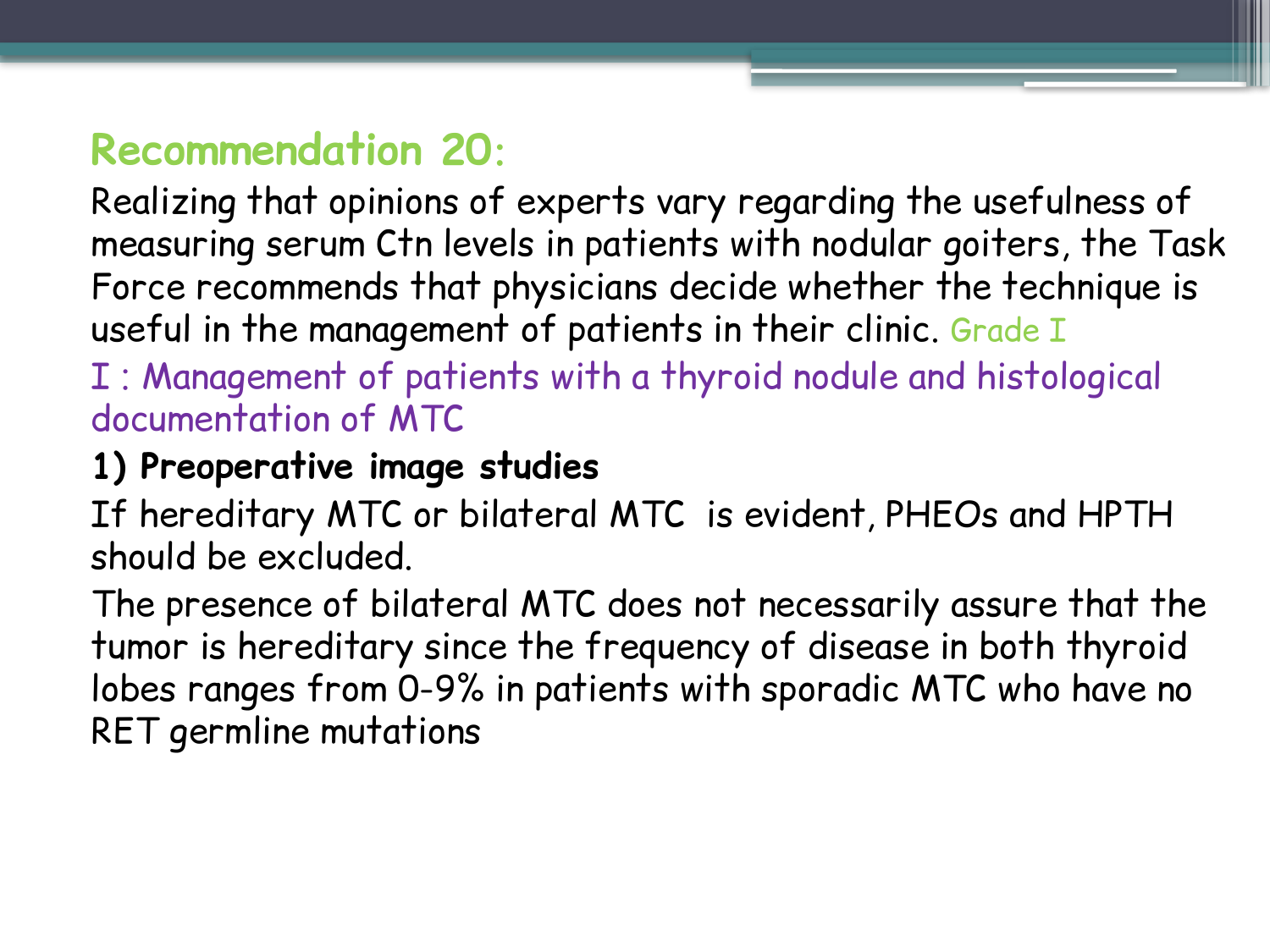

Recommendation 20:
Realizing that opinions of experts vary regarding the usefulness of measuring serum Ctn levels in patients with nodular goiters, the Task Force recommends that physicians decide whether the technique is useful in the management of patients in their clinic. Grade I
I : Management of patients with a thyroid nodule and histological documentation of MTC
1) Preoperative image studies
If hereditary MTC or bilateral MTC  is evident, PHEOs and HPTH should be excluded.
The presence of bilateral MTC does not necessarily assure that the tumor is hereditary since the frequency of disease in both thyroid lobes ranges from 0-9% in patients with sporadic MTC who have no RET germline mutations